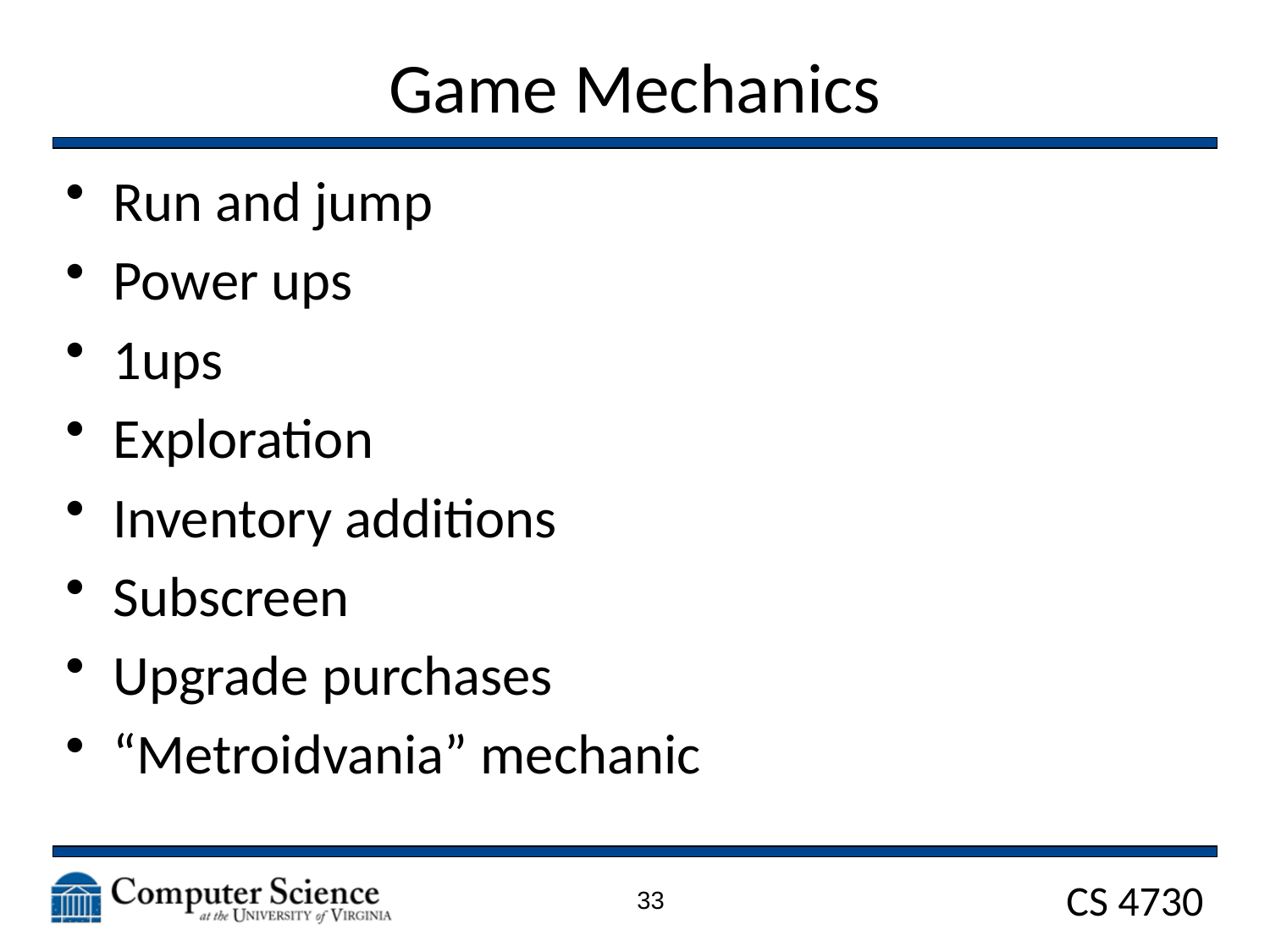

# Game Mechanics
Run and jump
Power ups
1ups
Exploration
Inventory additions
Subscreen
Upgrade purchases
“Metroidvania” mechanic

33